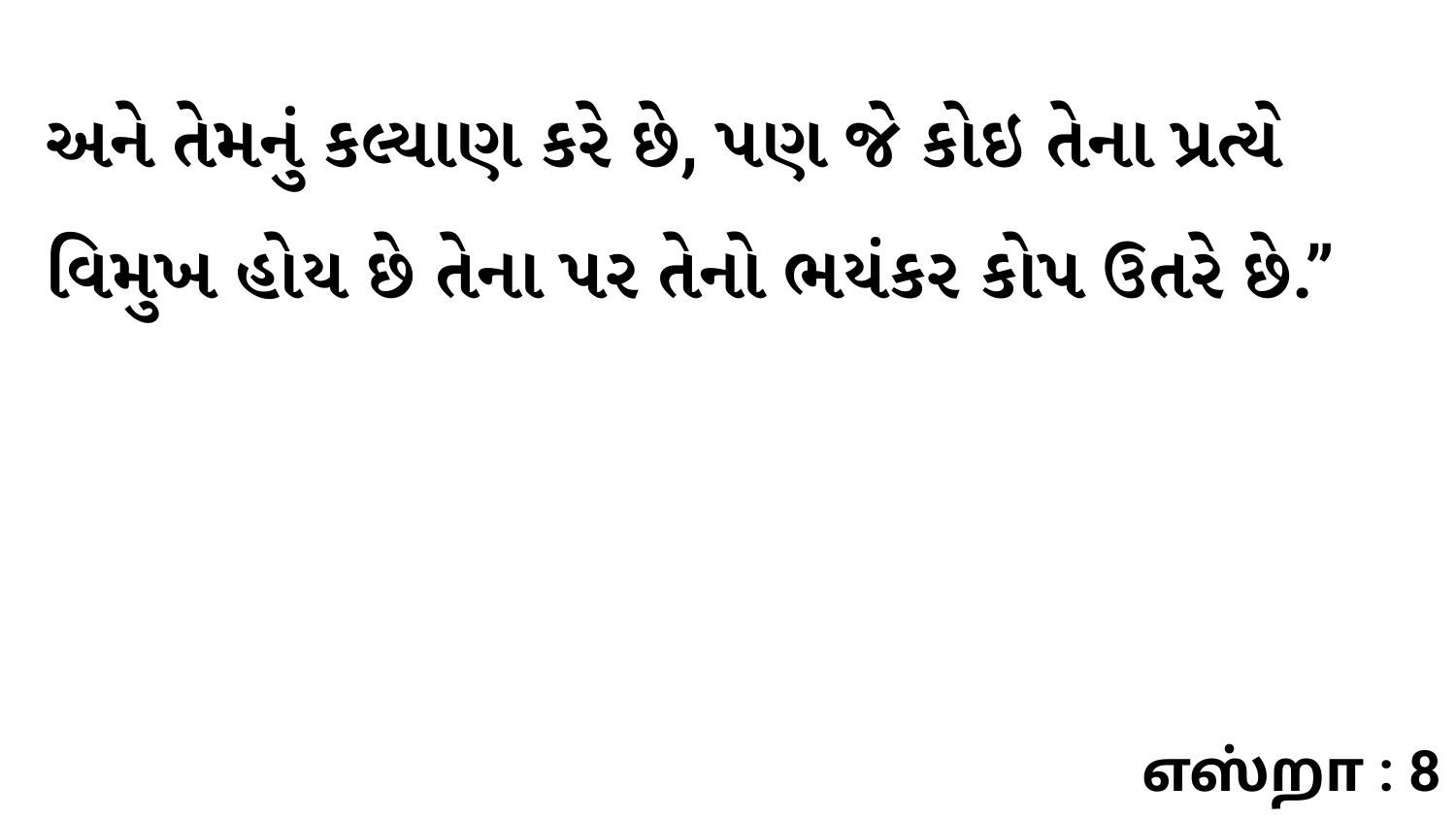

અને તેમનું કલ્યાણ કરે છે, પણ જે કોઇ તેના પ્રત્યે વિમુખ હોય છે તેના પર તેનો ભયંકર કોપ ઉતરે છે.”
எஸ்றா : 8